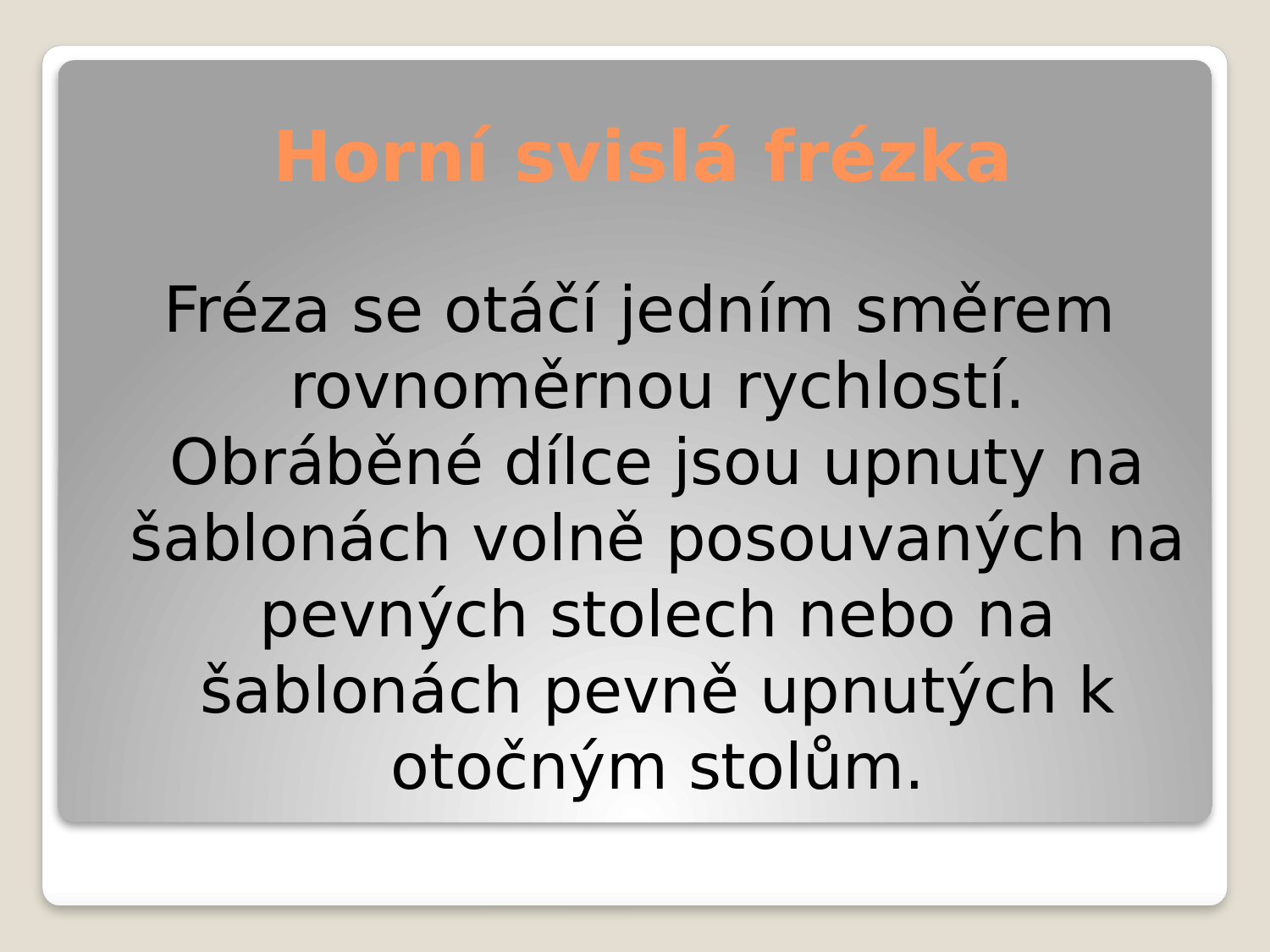

# Horní svislá frézka
Fréza se otáčí jedním směrem rovnoměrnou rychlostí. Obráběné dílce jsou upnuty na šablonách volně posouvaných na pevných stolech nebo na šablonách pevně upnutých k otočným stolům.